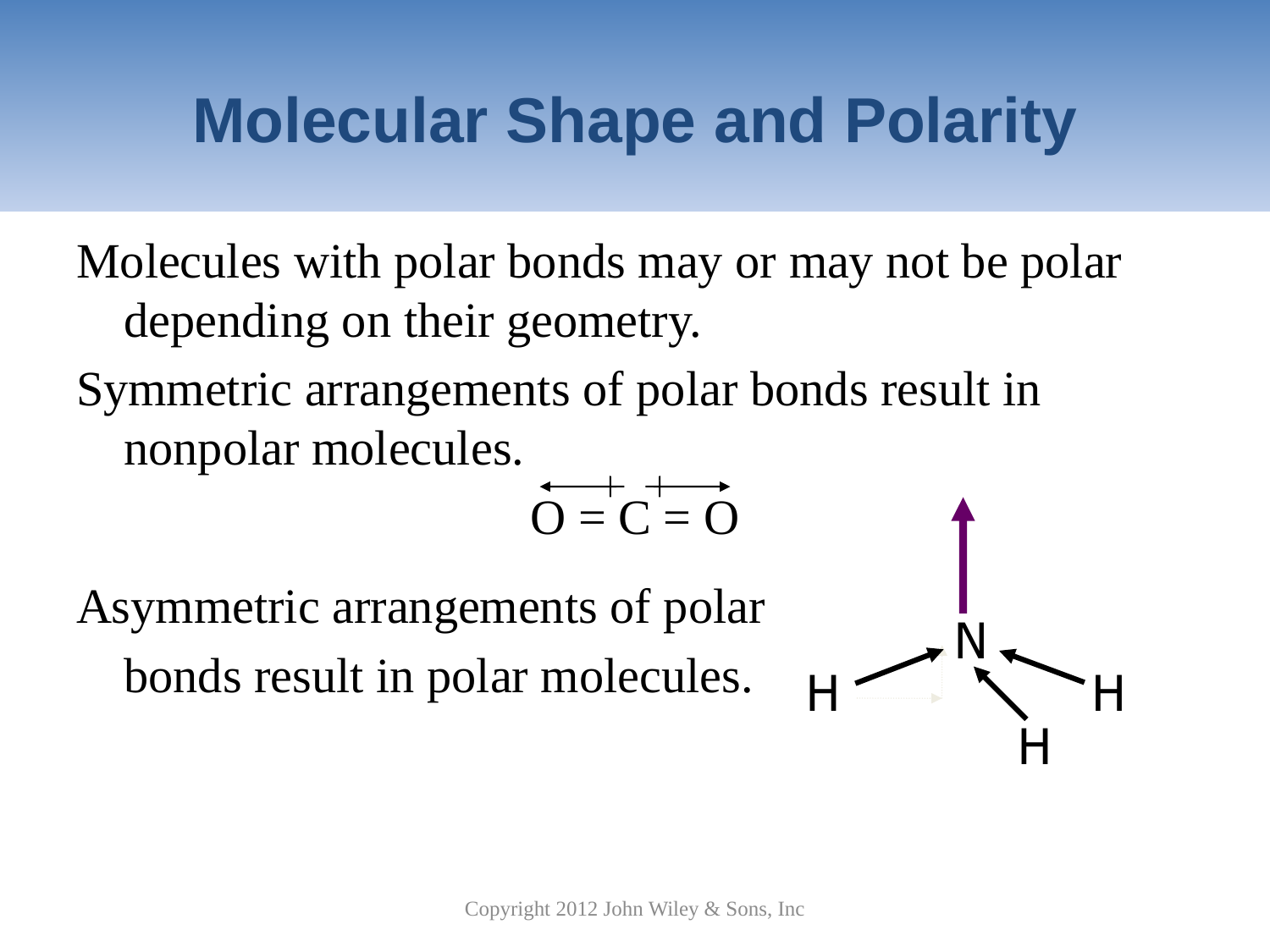

# Molecular Shape and Polarity
Molecules with polar bonds may or may not be polar depending on their geometry.
Symmetric arrangements of polar bonds result in nonpolar molecules.
O = C = O

Asymmetric arrangements of polar
	bonds result in polar molecules.

N

H
H

H

Copyright 2012 John Wiley & Sons, Inc